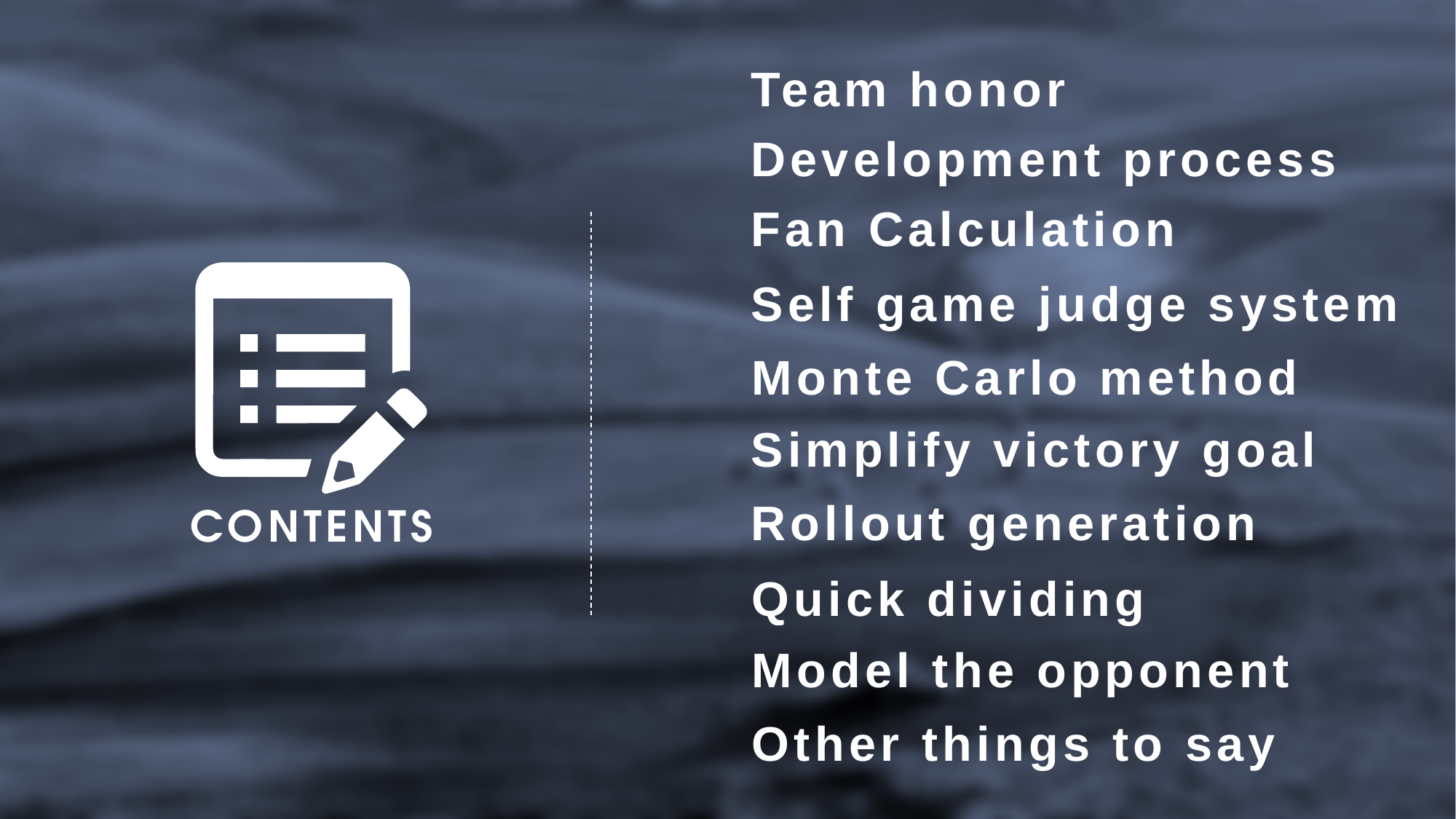

Team honor
Development process
Fan Calculation

Self game judge system
Monte Carlo method
Simplify victory goal
Rollout generation
CONTENTS
Quick dividing
Model the opponent
Other things to say